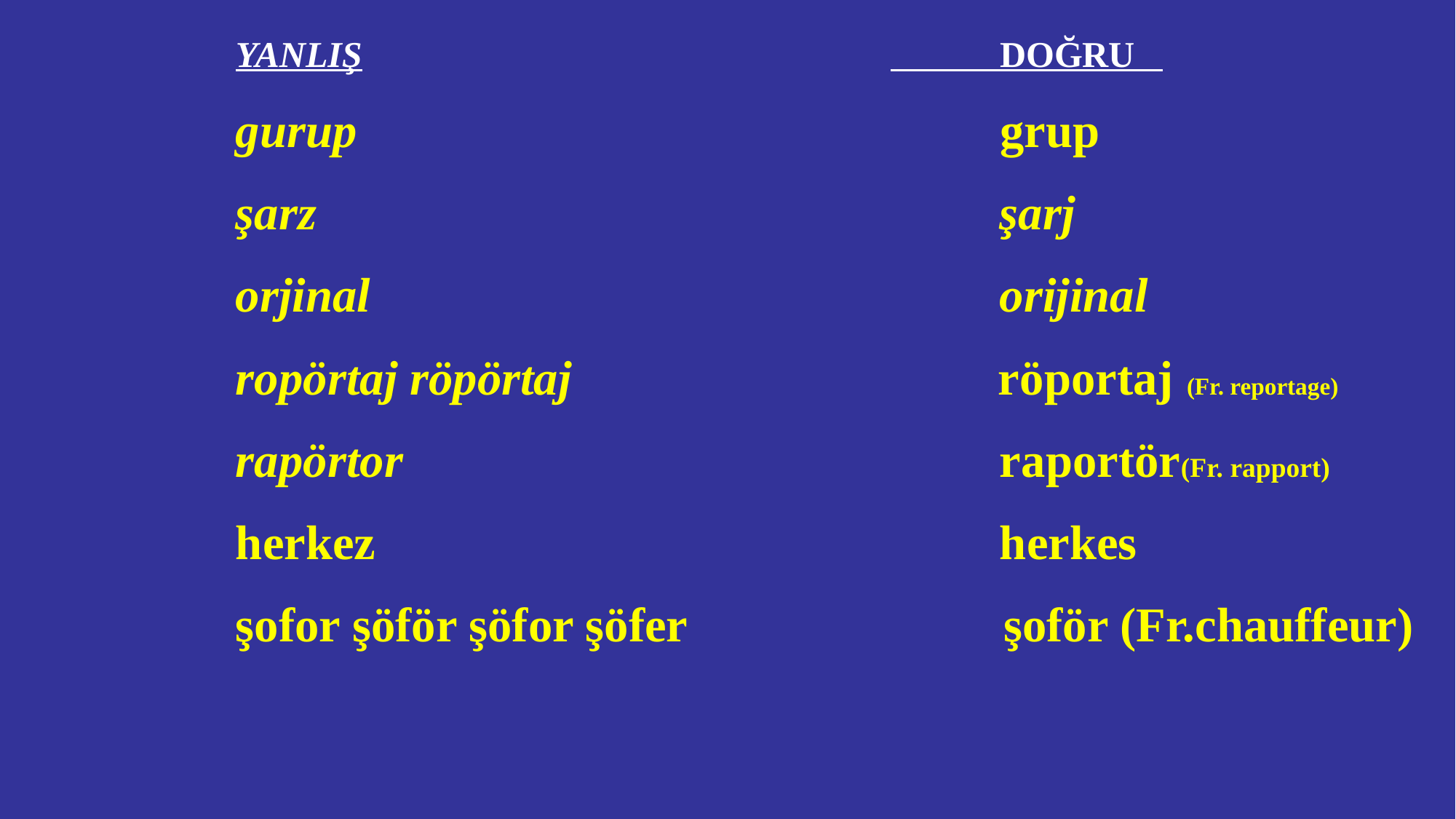

YANLIŞ					            DOĞRU
gurup 				       	         grup
şarz                                      			şarj
orjinal						orijinal
ropörtaj röpörtaj                                   röportaj (Fr. reportage)
rapörtor						raportör(Fr. rapport)
herkez						herkes
şofor şöför şöfor şöfer                          şoför (Fr.chauffeur)